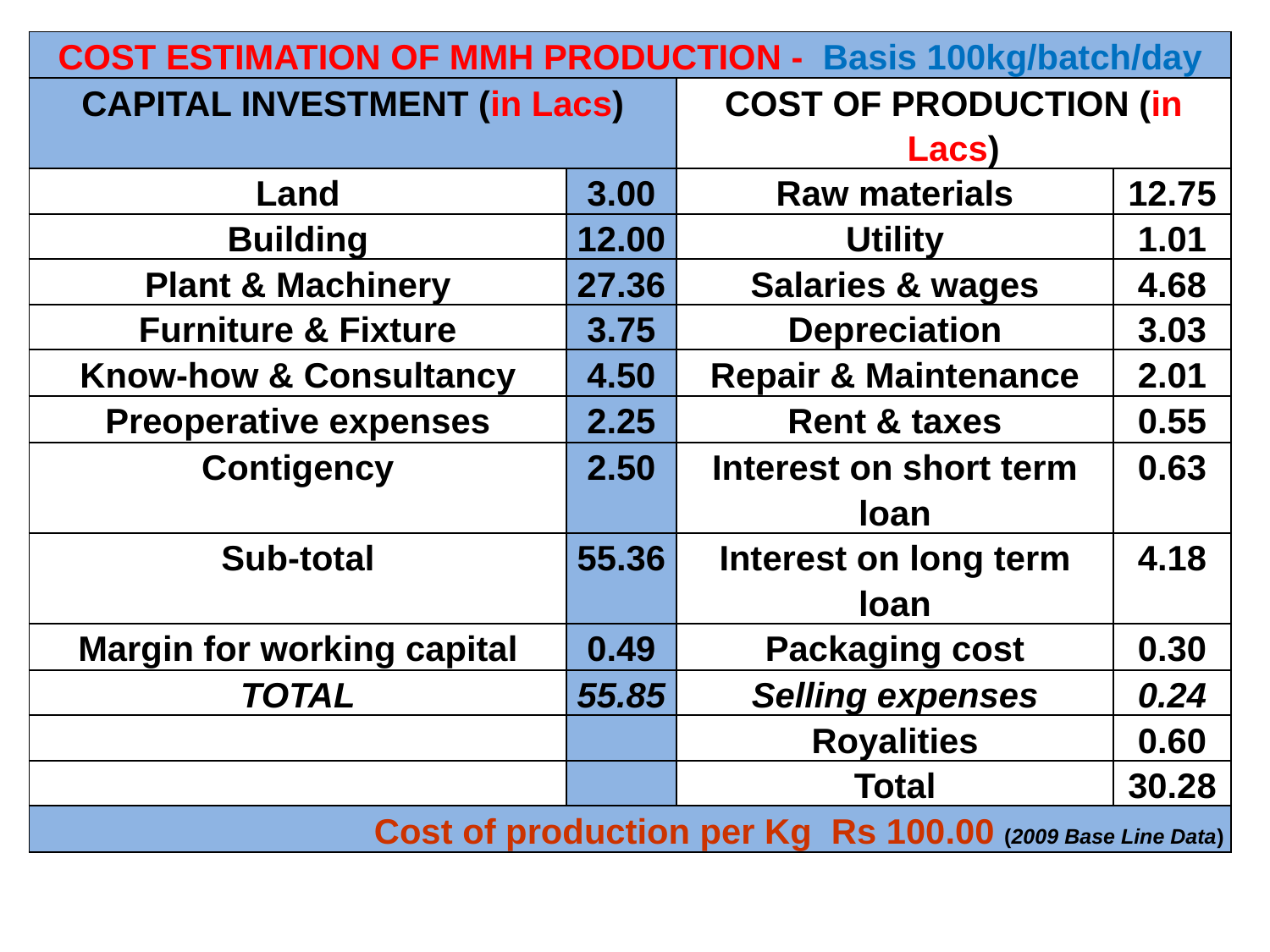

| COST ESTIMATION OF MMH PRODUCTION - Basis 100kg/batch/day |  |  |  |
| --- | --- | --- | --- |
| CAPITAL INVESTMENT (in Lacs) |  | COST OF PRODUCTION (in Lacs) |  |
| Land | 3.00 | Raw materials | 12.75 |
| Building | 12.00 | Utility | 1.01 |
| Plant & Machinery | 27.36 | Salaries & wages | 4.68 |
| Furniture & Fixture | 3.75 | Depreciation | 3.03 |
| Know-how & Consultancy | 4.50 | Repair & Maintenance | 2.01 |
| Preoperative expenses | 2.25 | Rent & taxes | 0.55 |
| Contigency | 2.50 | Interest on short term loan | 0.63 |
| Sub-total | 55.36 | Interest on long term loan | 4.18 |
| Margin for working capital | 0.49 | Packaging cost | 0.30 |
| TOTAL | 55.85 | Selling expenses | 0.24 |
|  |  | Royalities | 0.60 |
|  |  | Total | 30.28 |
| Cost of production per Kg Rs 100.00 (2009 Base Line Data) |  |  |  |